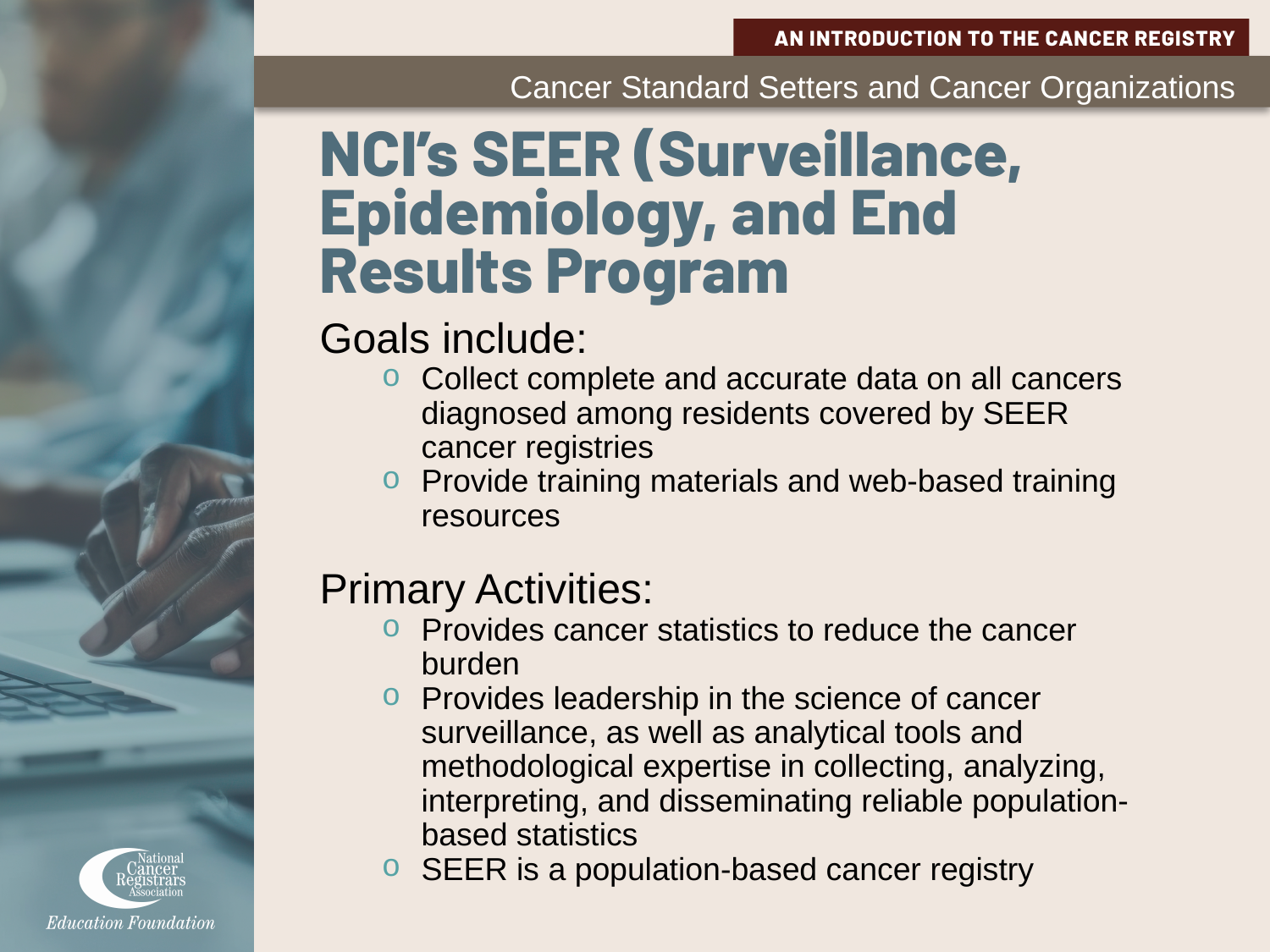

# NCI’s SEER (Surveillance, Epidemiology, and End Results Program
Goals include:
Collect complete and accurate data on all cancers diagnosed among residents covered by SEER cancer registries
Provide training materials and web-based training resources
Primary Activities:
Provides cancer statistics to reduce the cancer burden
Provides leadership in the science of cancer surveillance, as well as analytical tools and methodological expertise in collecting, analyzing, interpreting, and disseminating reliable population-based statistics
SEER is a population-based cancer registry